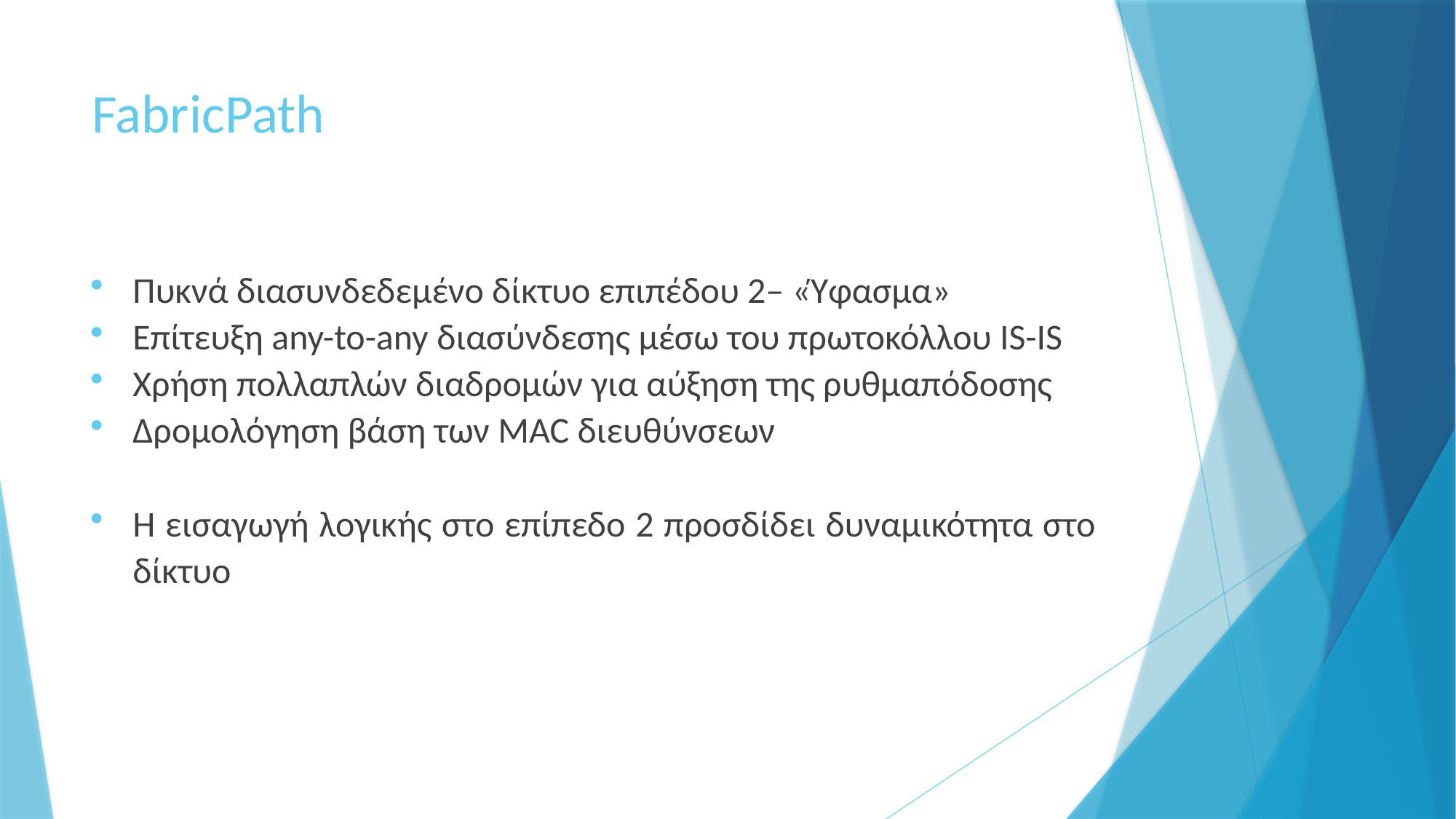

# FabricPath
Πυκνά διασυνδεδεμένο δίκτυο επιπέδου 2– «Ύφασμα»
Επίτευξη any-to-any διασύνδεσης μέσω του πρωτοκόλλου IS-IS
Χρήση πολλαπλών διαδρομών για αύξηση της ρυθμαπόδοσης
Δρομολόγηση βάση των MAC διευθύνσεων

Η εισαγωγή λογικής στο επίπεδο 2 προσδίδει δυναμικότητα στο δίκτυο